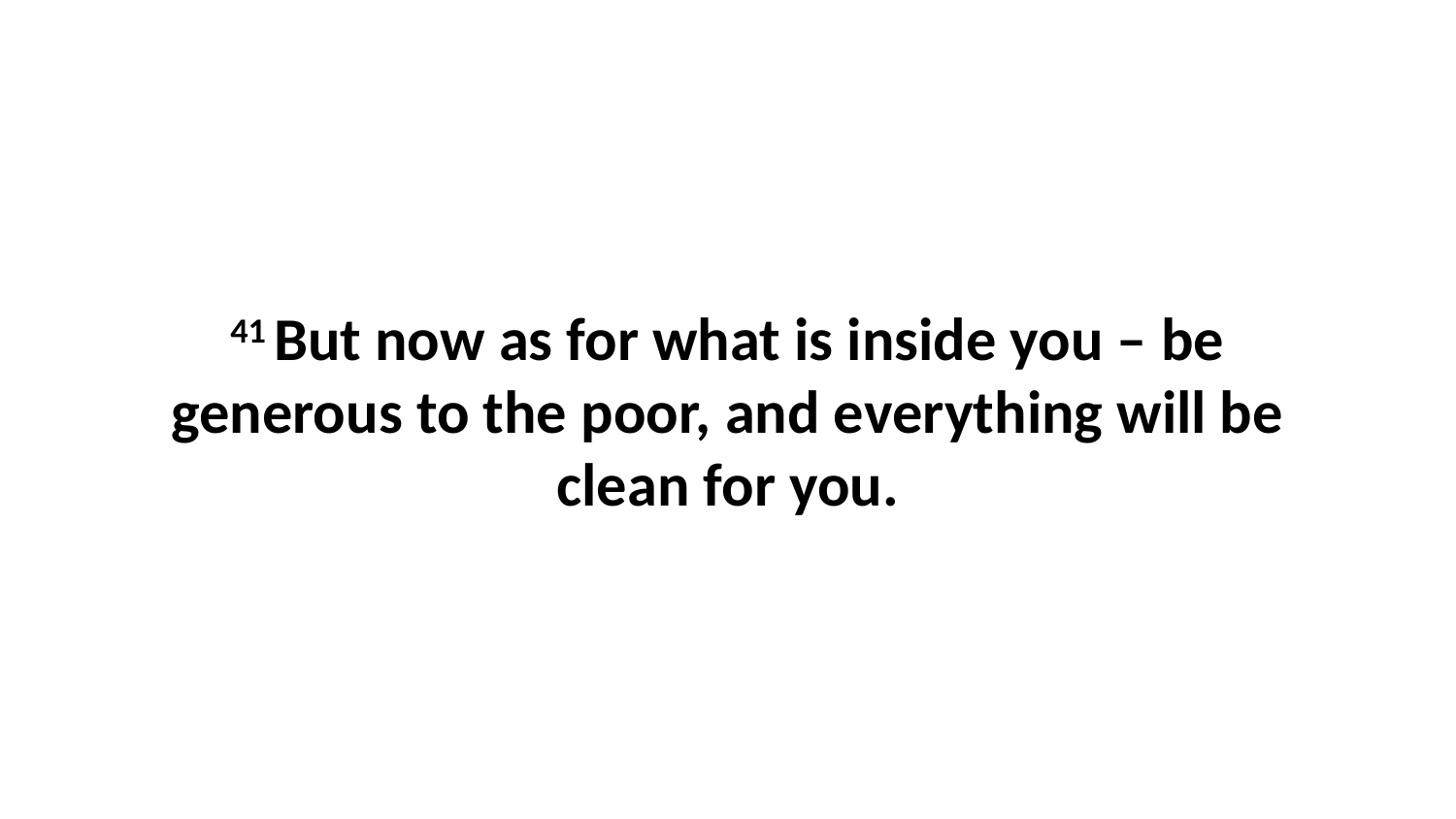

41 But now as for what is inside you – be generous to the poor, and everything will be clean for you.